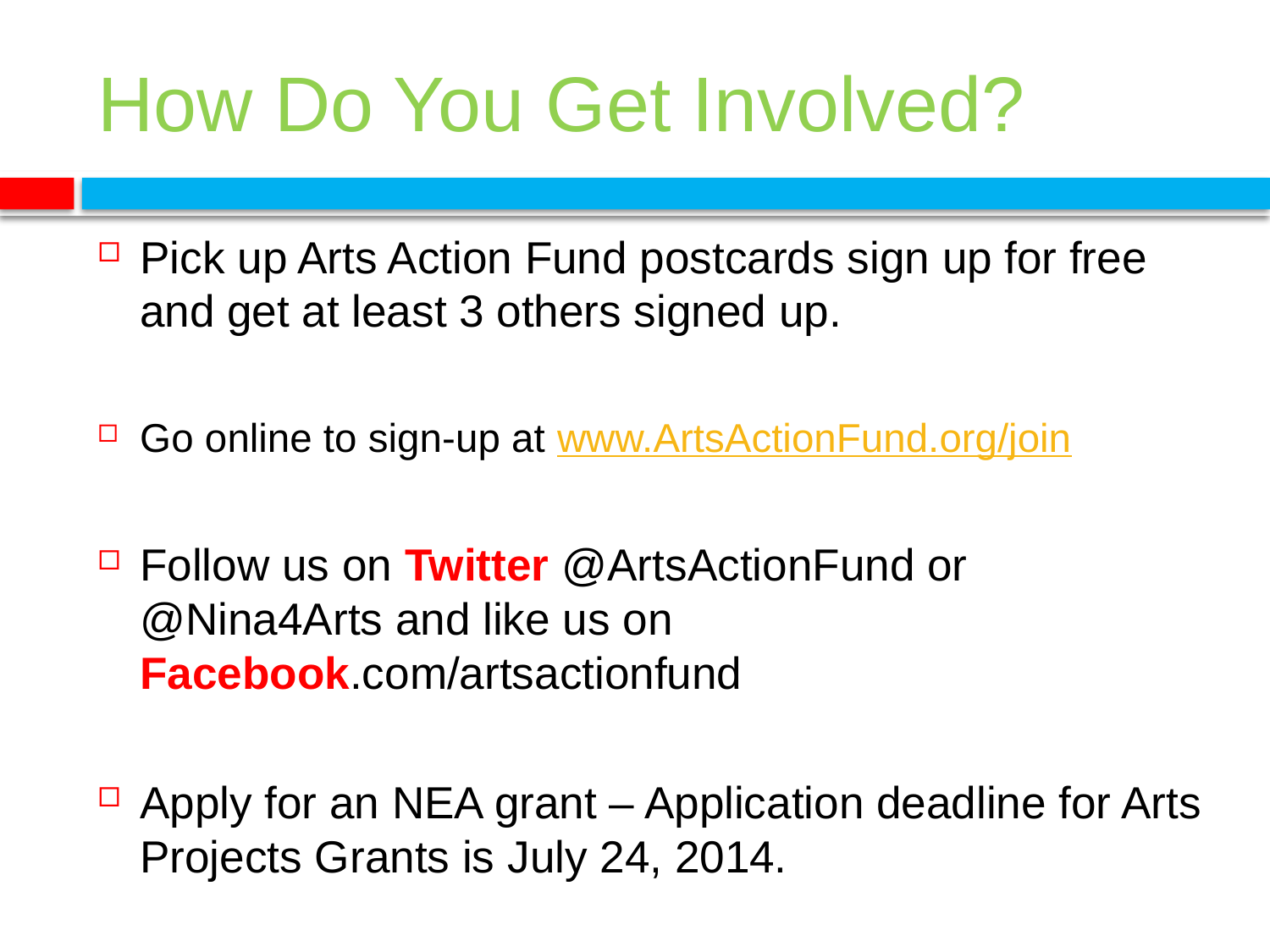

# How Do You Get Involved?
Pick up Arts Action Fund postcards sign up for free and get at least 3 others signed up.

Go online to sign-up at www.ArtsActionFund.org/join

Follow us on Twitter @ArtsActionFund or @Nina4Arts and like us on Facebook.com/artsactionfund

Apply for an NEA grant – Application deadline for Arts Projects Grants is July 24, 2014.